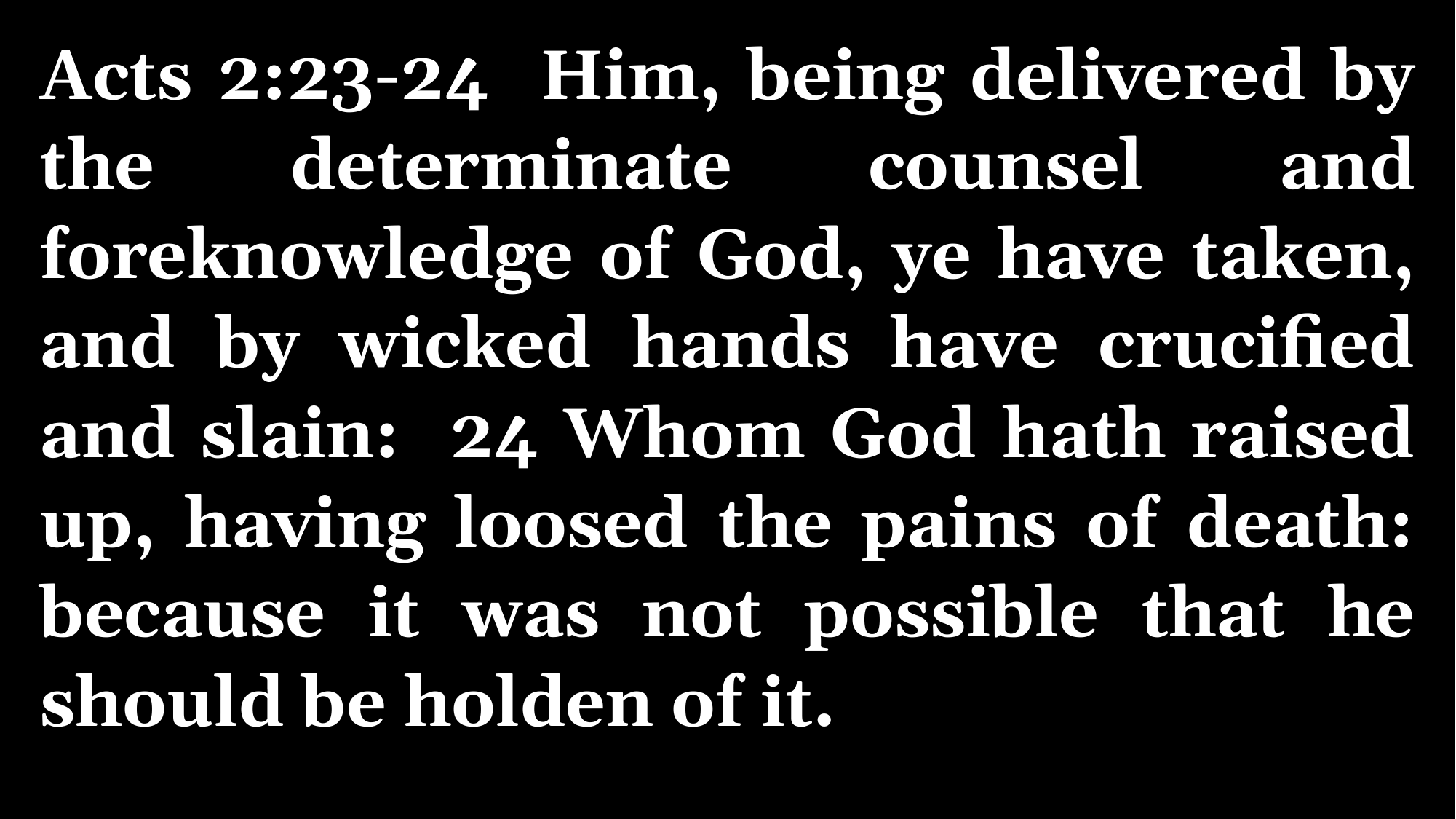

Acts 2:23-24  Him, being delivered by the determinate counsel and foreknowledge of God, ye have taken, and by wicked hands have crucified and slain:  24 Whom God hath raised up, having loosed the pains of death: because it was not possible that he should be holden of it.